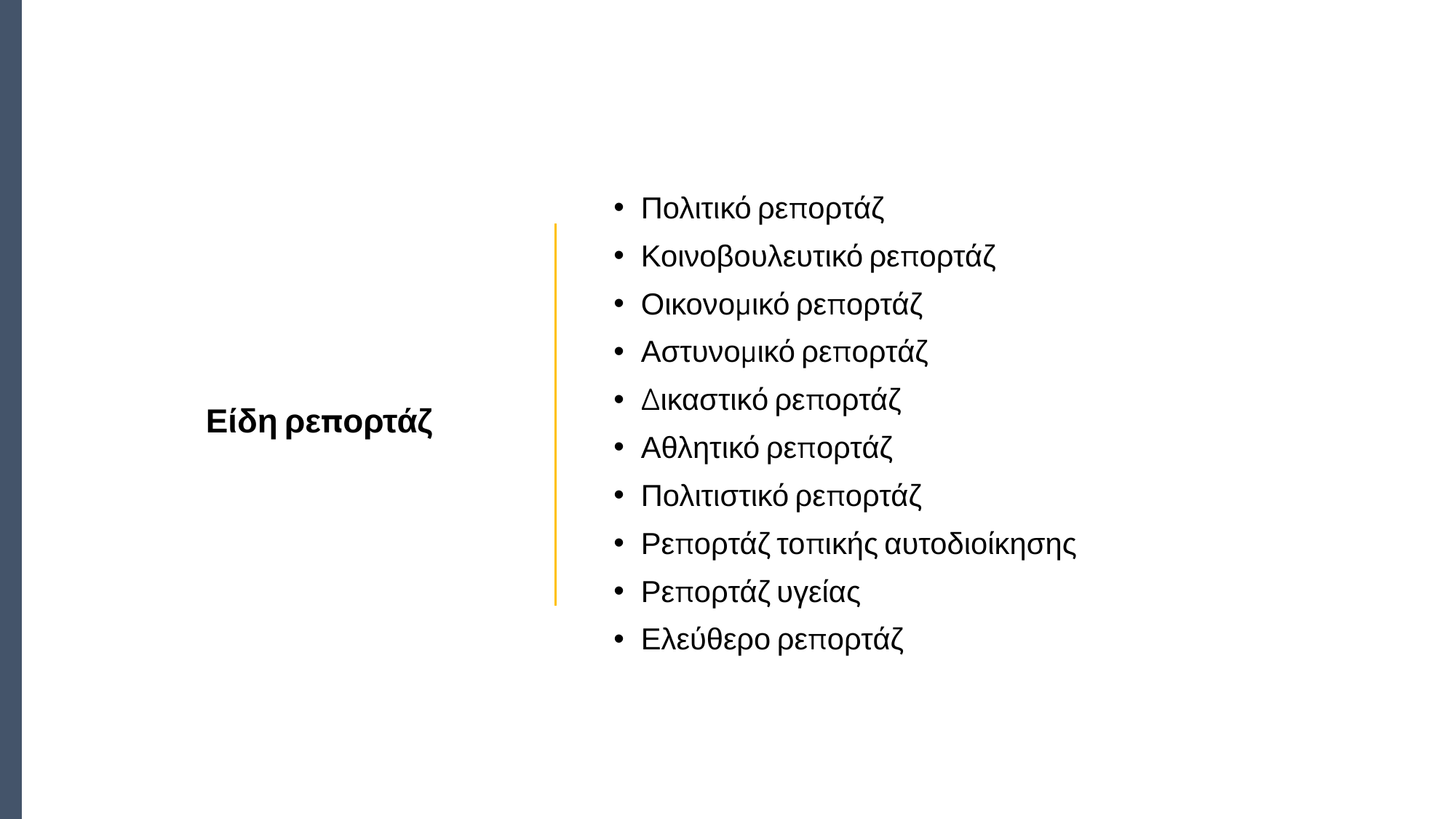

# Είδη ρεπορτάζ
Πολιτικό ρεπορτάζ
Κοινοβουλευτικό ρεπορτάζ
Οικονομικό ρεπορτάζ
Αστυνομικό ρεπορτάζ
Δικαστικό ρεπορτάζ
Αθλητικό ρεπορτάζ
Πολιτιστικό ρεπορτάζ
Ρεπορτάζ τοπικής αυτοδιοίκησης
Ρεπορτάζ υγείας
Ελεύθερο ρεπορτάζ